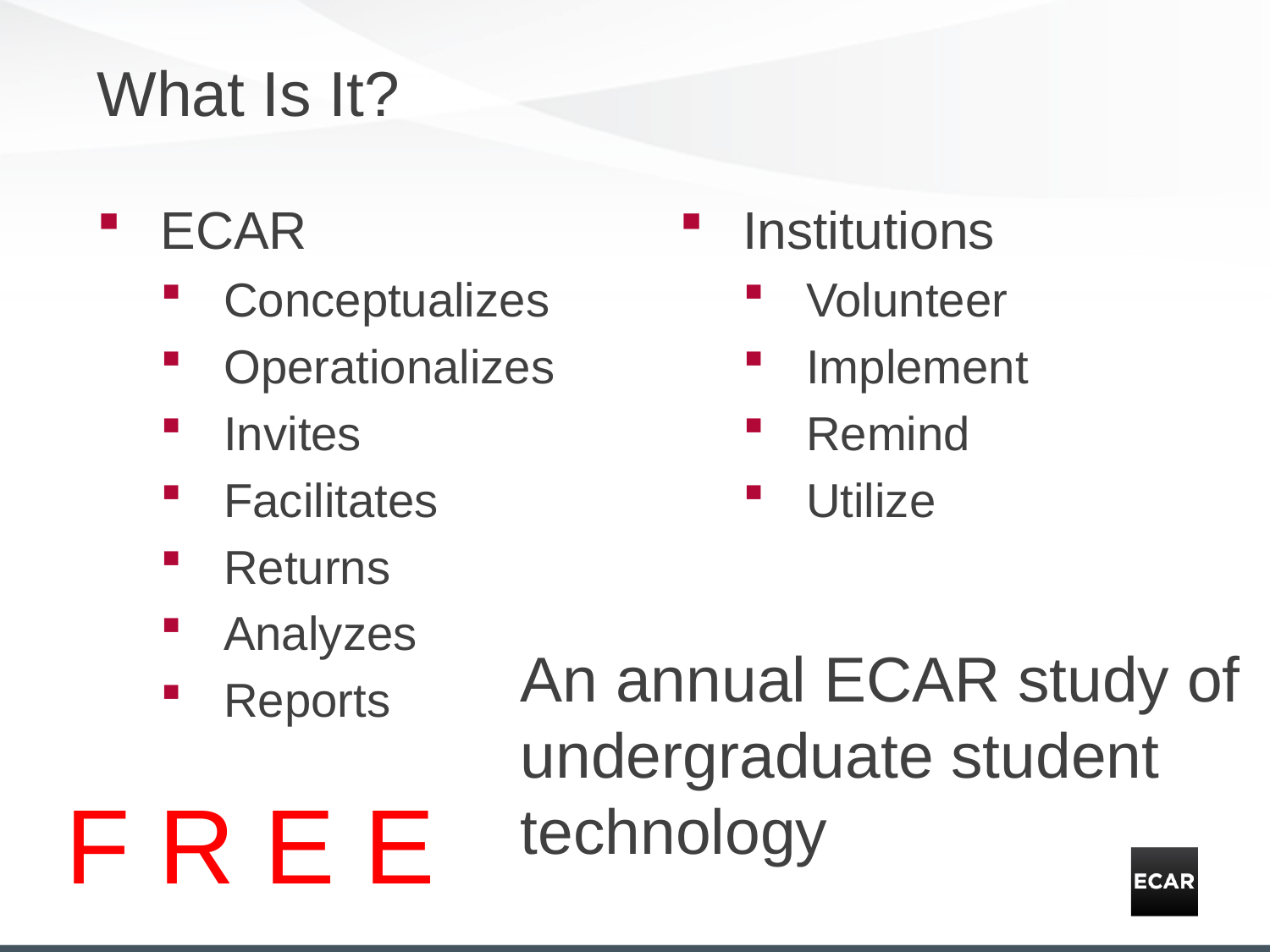

# What Is It?
ECAR
Conceptualizes
Operationalizes
Invites
Facilitates
Returns
Analyzes
Reports

Institutions
Volunteer
Implement
Remind
Utilize

An annual ECAR study of undergraduate student technology
F R E E